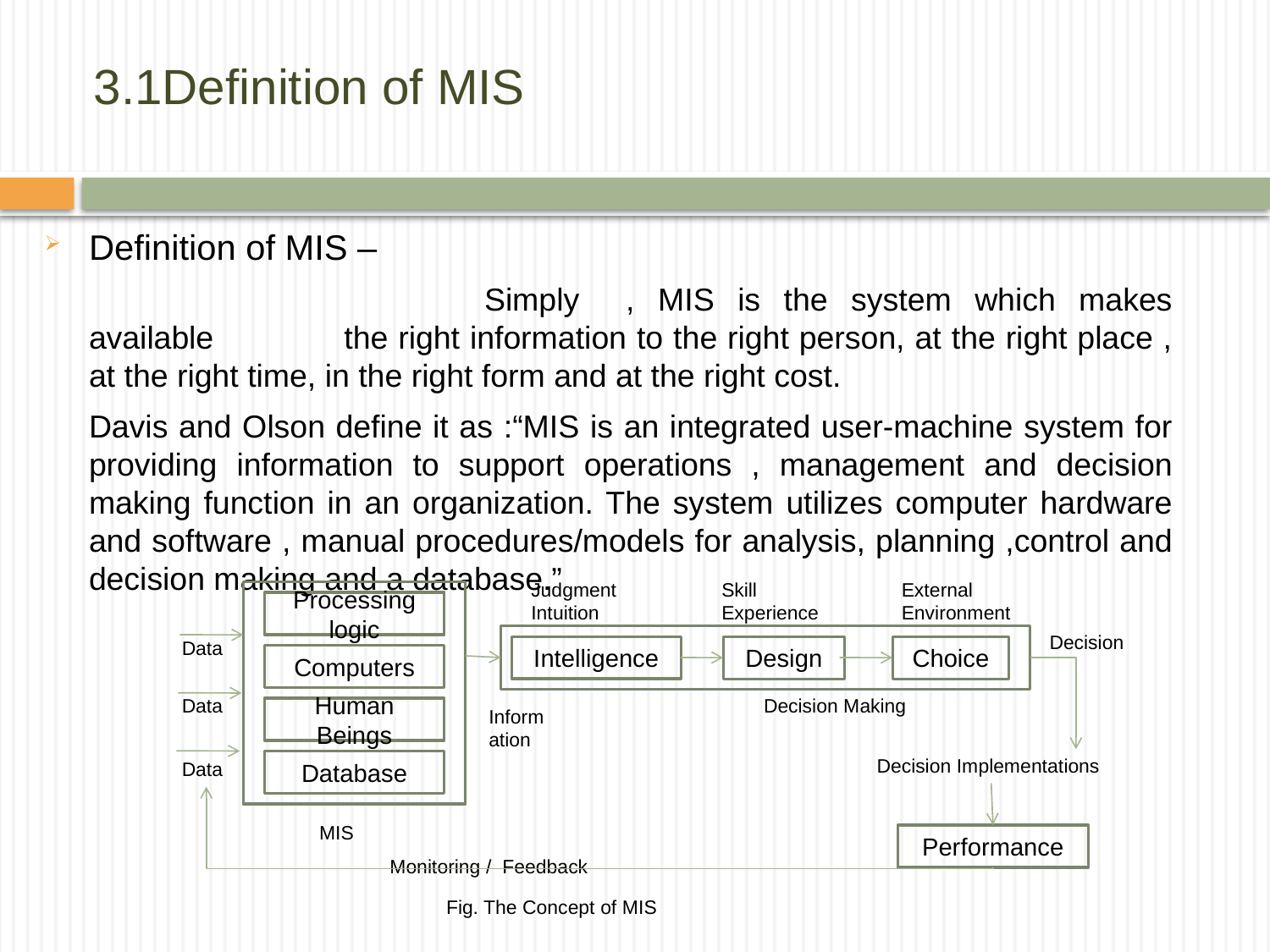

# 3.1Definition of MIS
Definition of MIS –
 				Simply  , MIS is the system which makes available 	the right information to the right person, at the right place , at the right time, in the right form and at the right cost.
	Davis and Olson define it as :“MIS is an integrated user-machine system for providing information to support operations , management and decision making function in an organization. The system utilizes computer hardware and software , manual procedures/models for analysis, planning ,control and decision making and a database.”

Judgment Intuition
Skill
Experience
External
Environment

Processing logic
Decision

Data
Intelligence
Design
Choice
Computers
Data
Decision Making
Human Beings
Information
Decision Implementations
Data
Database
MIS
Performance
Monitoring /  Feedback
Fig. The Concept of MIS